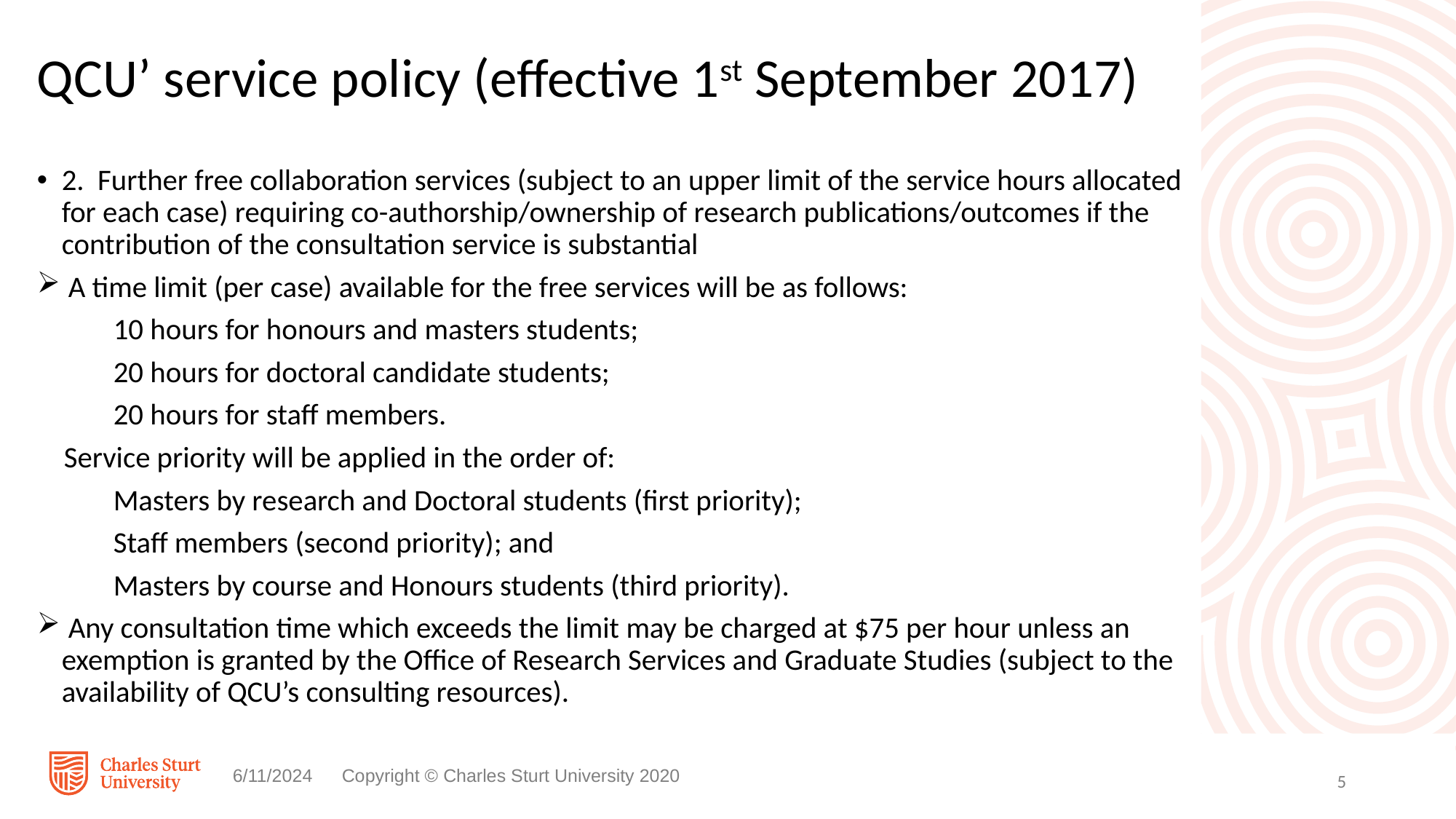

QCU’ service policy (effective 1st September 2017)
2.  Further free collaboration services (subject to an upper limit of the service hours allocated for each case) requiring co-authorship/ownership of research publications/outcomes if the contribution of the consultation service is substantial
 A time limit (per case) available for the free services will be as follows:
	10 hours for honours and masters students;
	20 hours for doctoral candidate students;
	20 hours for staff members.
    Service priority will be applied in the order of:
	Masters by research and Doctoral students (first priority);
	Staff members (second priority); and
	Masters by course and Honours students (third priority).
 Any consultation time which exceeds the limit may be charged at $75 per hour unless an exemption is granted by the Office of Research Services and Graduate Studies (subject to the availability of QCU’s consulting resources).
6/11/2024 	Copyright © Charles Sturt University 2020
5